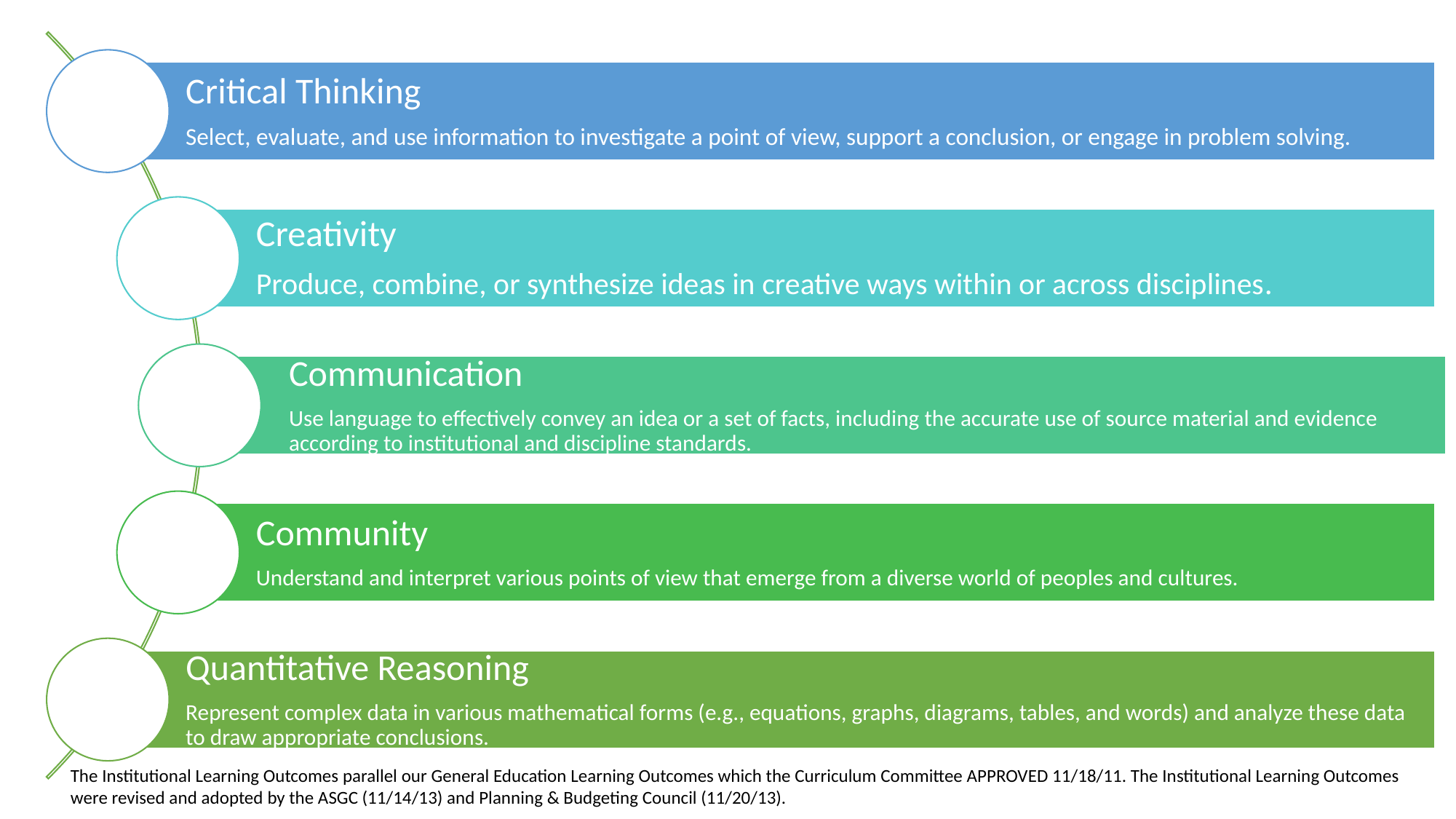

Critical Thinking
Select, evaluate, and use information to investigate a point of view, support a conclusion, or engage in problem solving.
Creativity
Produce, combine, or synthesize ideas in creative ways within or across disciplines.
Communication
Use language to effectively convey an idea or a set of facts, including the accurate use of source material and evidence according to institutional and discipline standards.
Community
Understand and interpret various points of view that emerge from a diverse world of peoples and cultures.
Quantitative Reasoning
Represent complex data in various mathematical forms (e.g., equations, graphs, diagrams, tables, and words) and analyze these data to draw appropriate conclusions.
The Institutional Learning Outcomes parallel our General Education Learning Outcomes which the Curriculum Committee APPROVED 11/18/11. The Institutional Learning Outcomes were revised and adopted by the ASGC (11/14/13) and Planning & Budgeting Council (11/20/13).